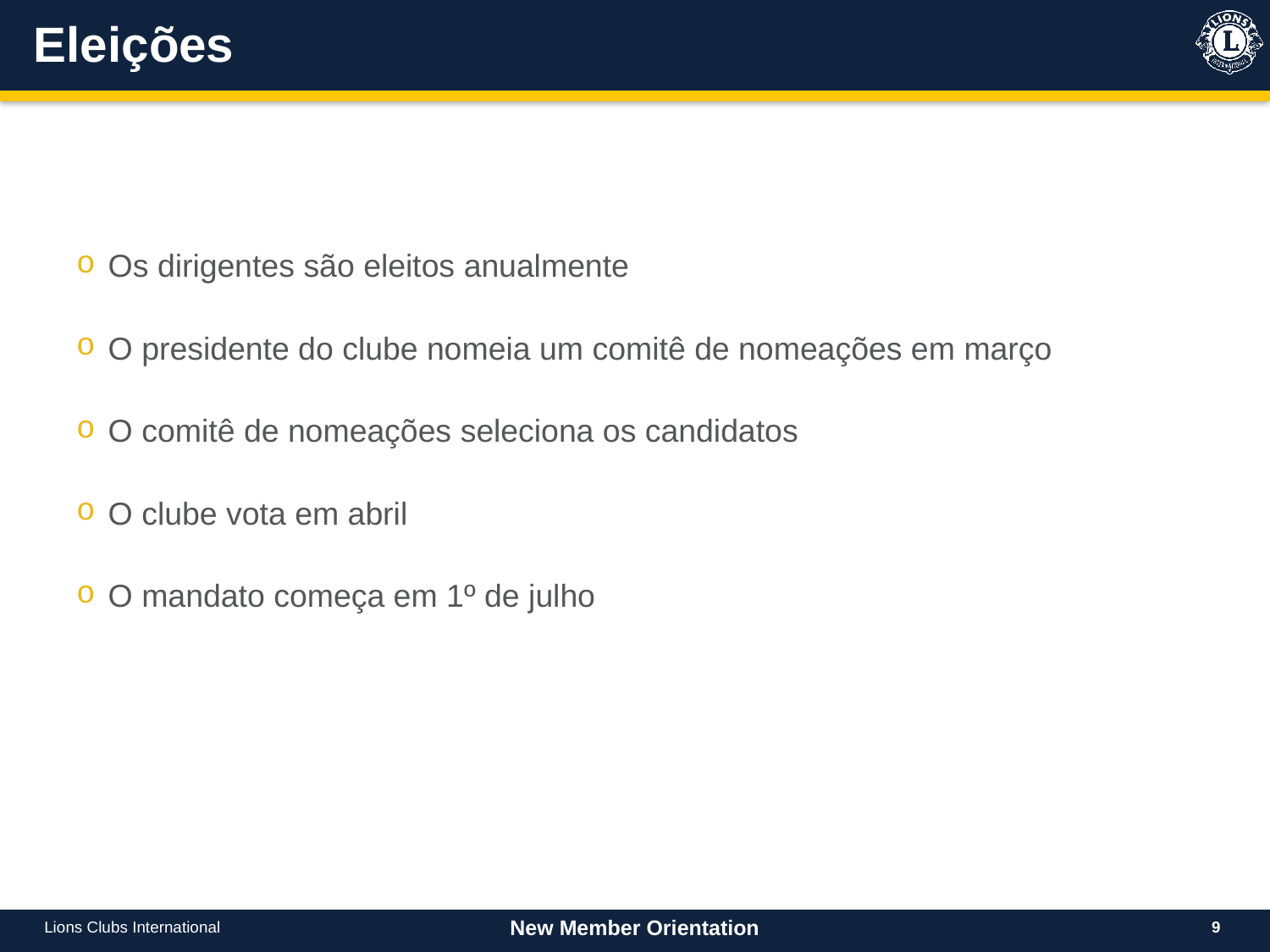

# Eleições
Os dirigentes são eleitos anualmente
O presidente do clube nomeia um comitê de nomeações em março
O comitê de nomeações seleciona os candidatos
O clube vota em abril
O mandato começa em 1º de julho